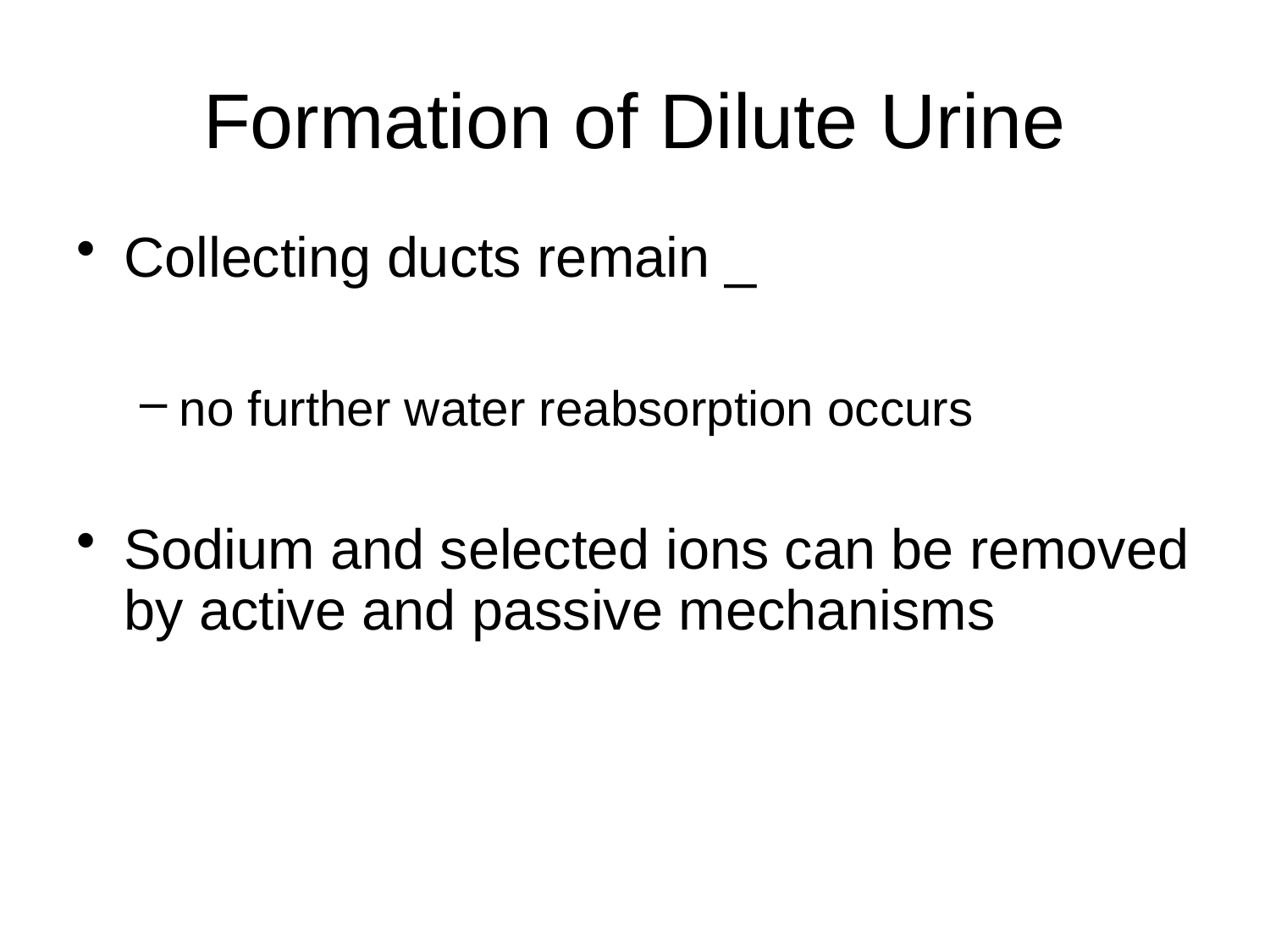

# Formation of Dilute Urine
Collecting ducts remain _

no further water reabsorption occurs

Sodium and selected ions can be removed by active and passive mechanisms